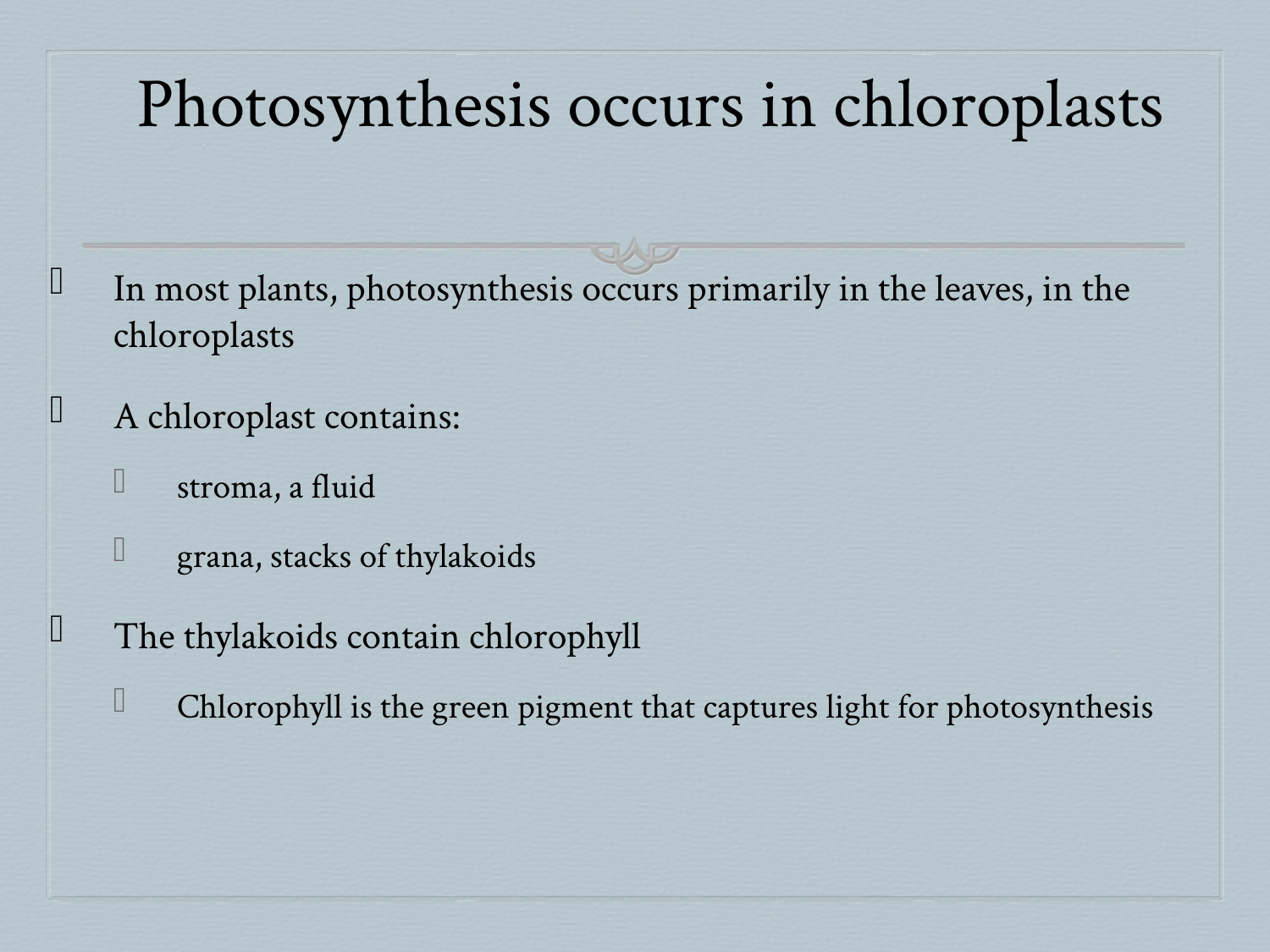

# Photosynthesis occurs in chloroplasts
In most plants, photosynthesis occurs primarily in the leaves, in the chloroplasts
A chloroplast contains:
stroma, a fluid
grana, stacks of thylakoids
The thylakoids contain chlorophyll
Chlorophyll is the green pigment that captures light for photosynthesis